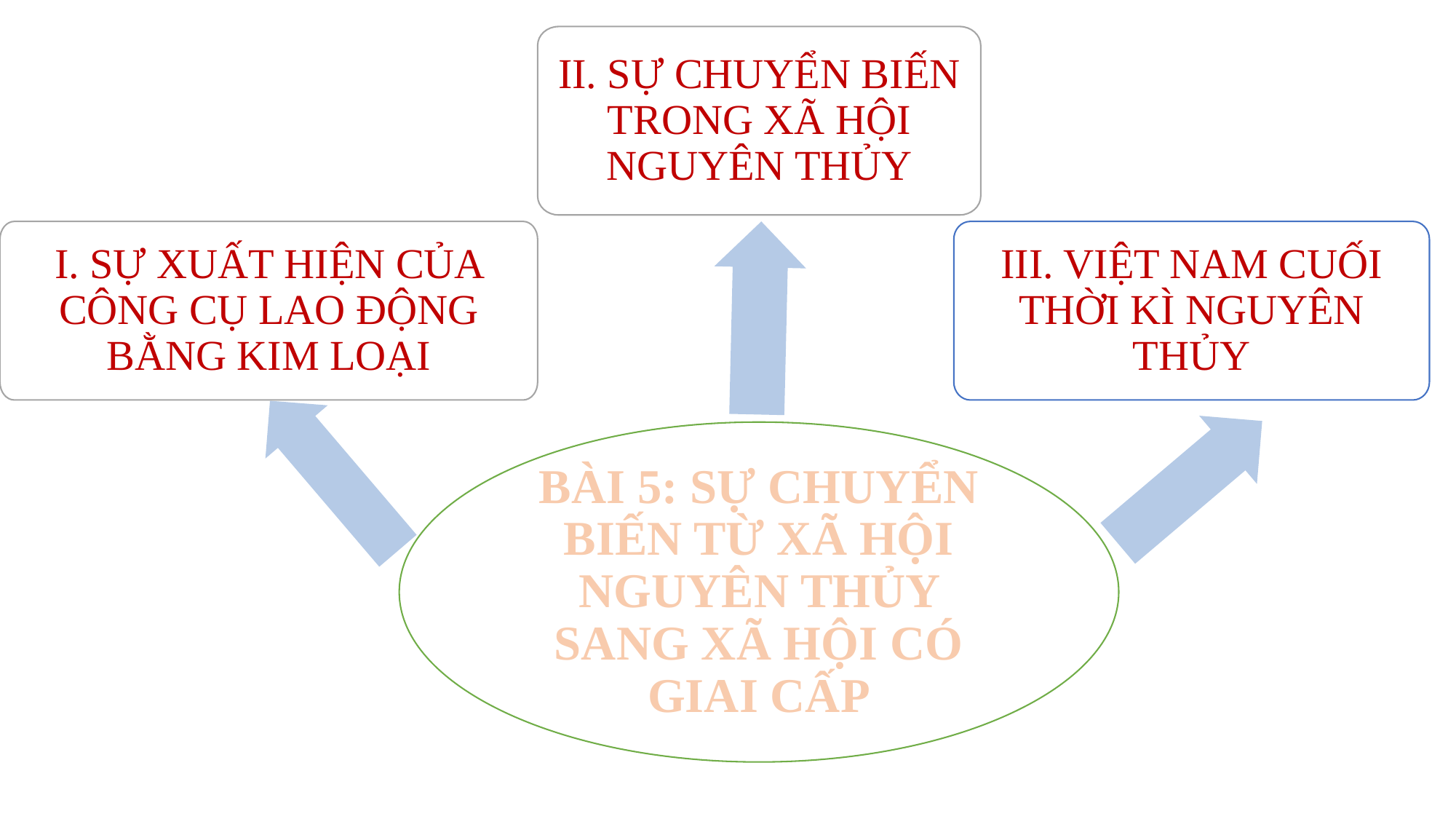

II. SỰ CHUYỂN BIẾN TRONG XÃ HỘI NGUYÊN THỦY
I. SỰ XUẤT HIỆN CỦA CÔNG CỤ LAO ĐỘNG BẰNG KIM LOẠI
III. VIỆT NAM CUỐI THỜI KÌ NGUYÊN THỦY

BÀI 5: SỰ CHUYỂN BIẾN TỪ XÃ HỘI NGUYÊN THỦY SANG XÃ HỘI CÓ GIAI CẤP